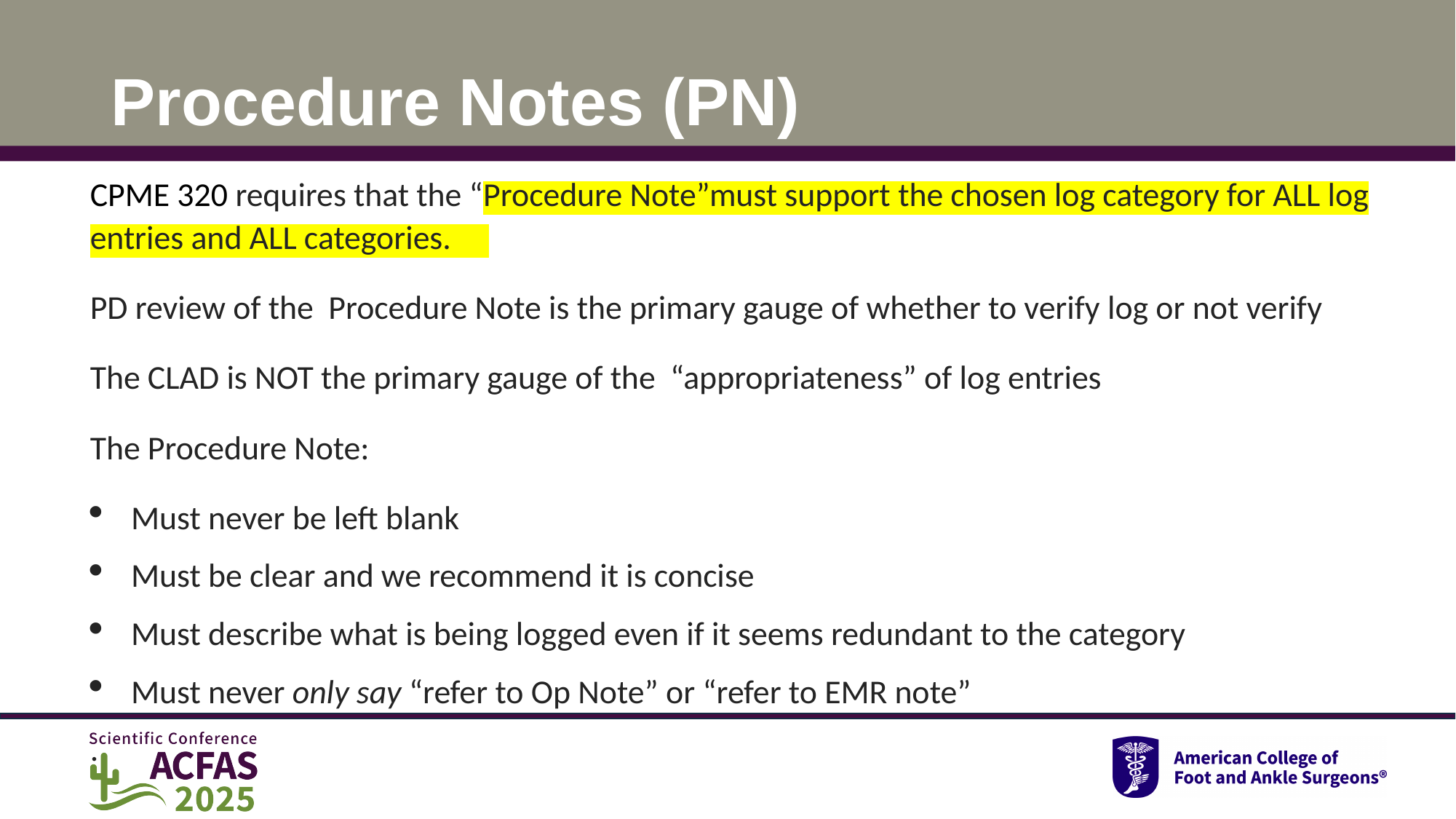

# Procedure Notes (PN)
CPME 320 requires that the “Procedure Note”must support the chosen log category for ALL log entries and ALL categories.
PD review of the  Procedure Note is the primary gauge of whether to verify log or not verify
The CLAD is NOT the primary gauge of the  “appropriateness” of log entries
The Procedure Note:
Must never be left blank
Must be clear and we recommend it is concise
Must describe what is being logged even if it seems redundant to the category
Must never only say “refer to Op Note” or “refer to EMR note”
.